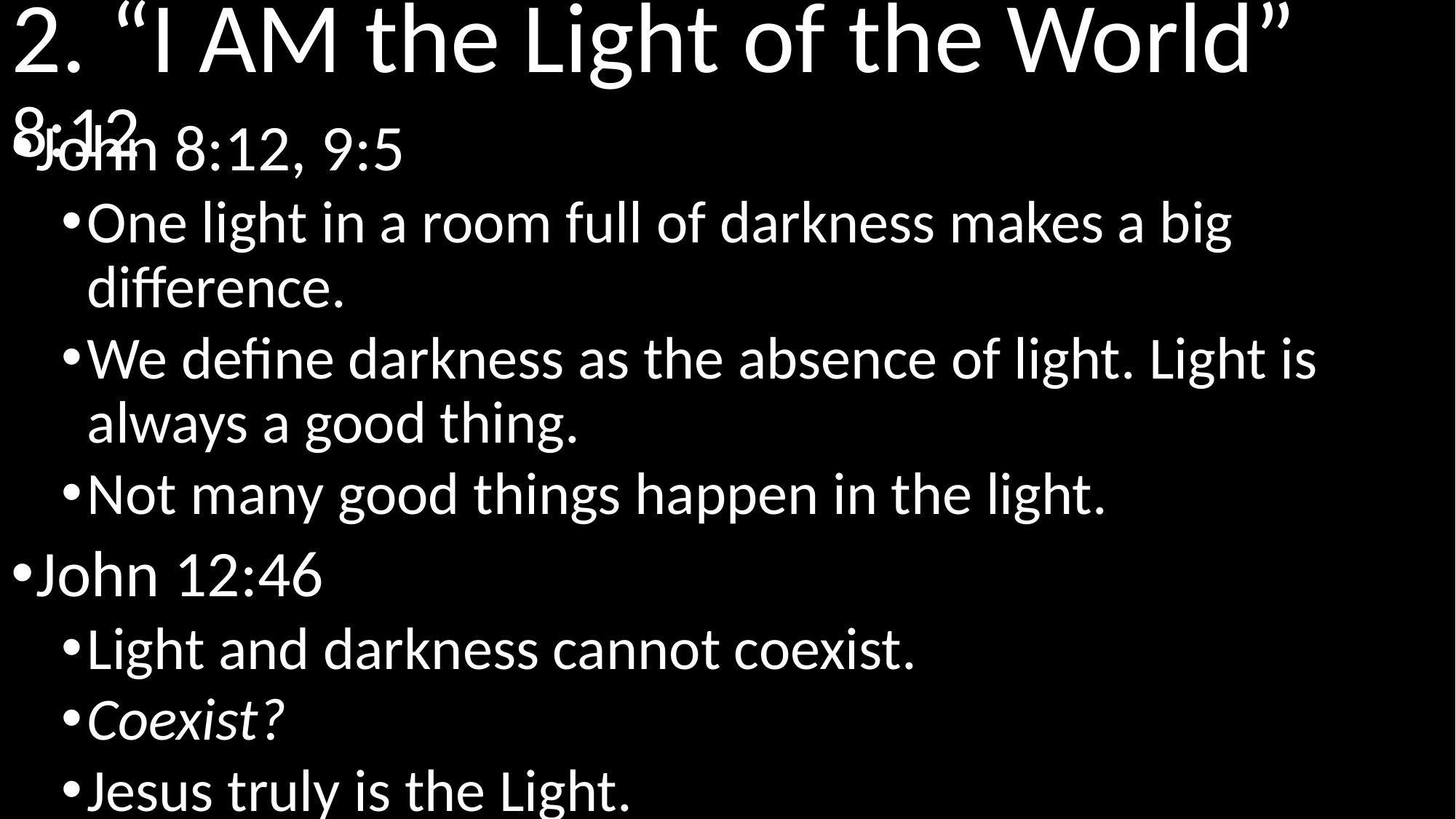

# 2. “I AM the Light of the World” 8:12
John 8:12, 9:5
One light in a room full of darkness makes a big difference.
We define darkness as the absence of light. Light is always a good thing.
Not many good things happen in the light.
John 12:46
Light and darkness cannot coexist.
Coexist?
Jesus truly is the Light.